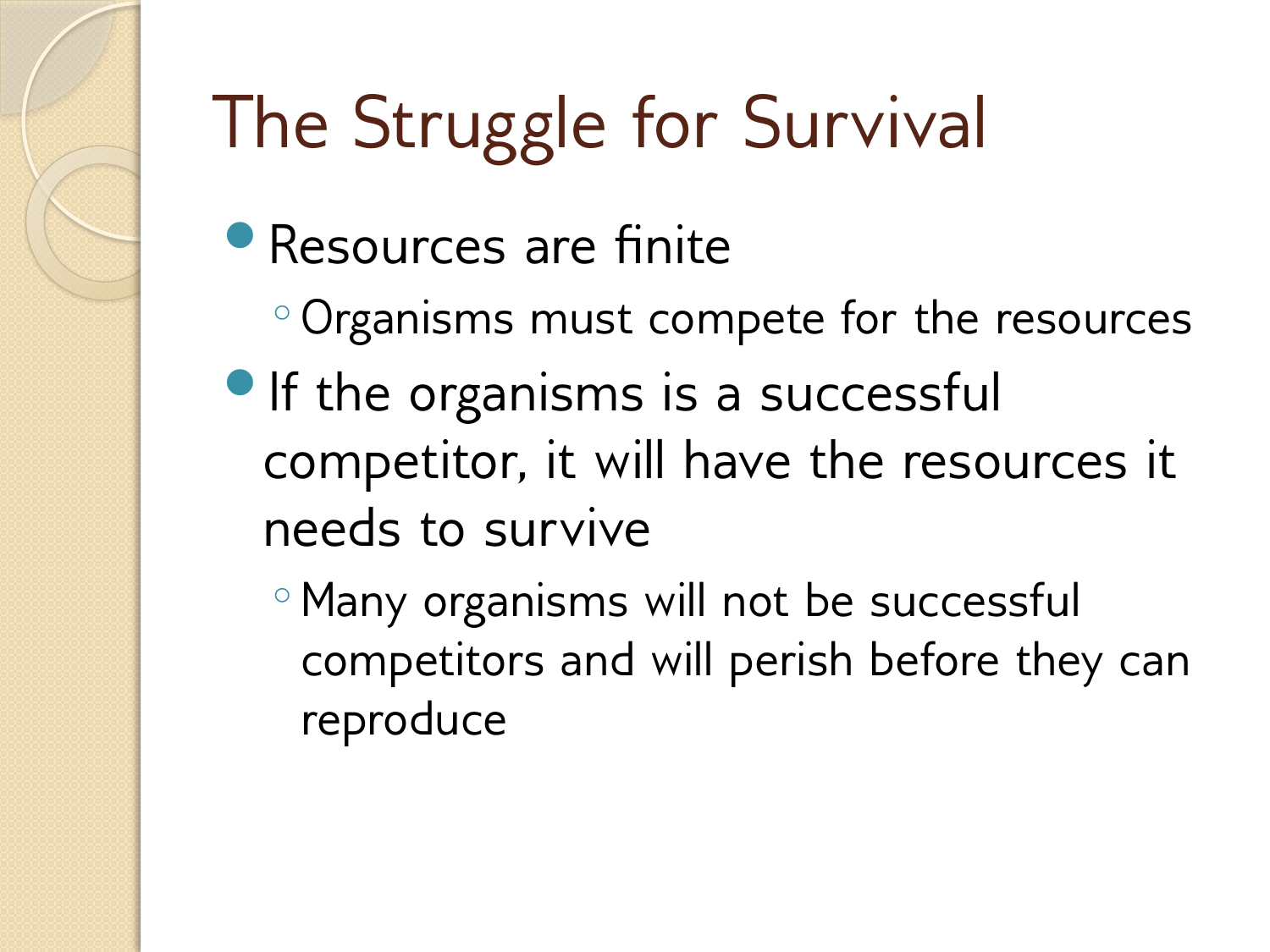

# The Struggle for Survival
Resources are finite
Organisms must compete for the resources
If the organisms is a successful competitor, it will have the resources it needs to survive
Many organisms will not be successful competitors and will perish before they can reproduce